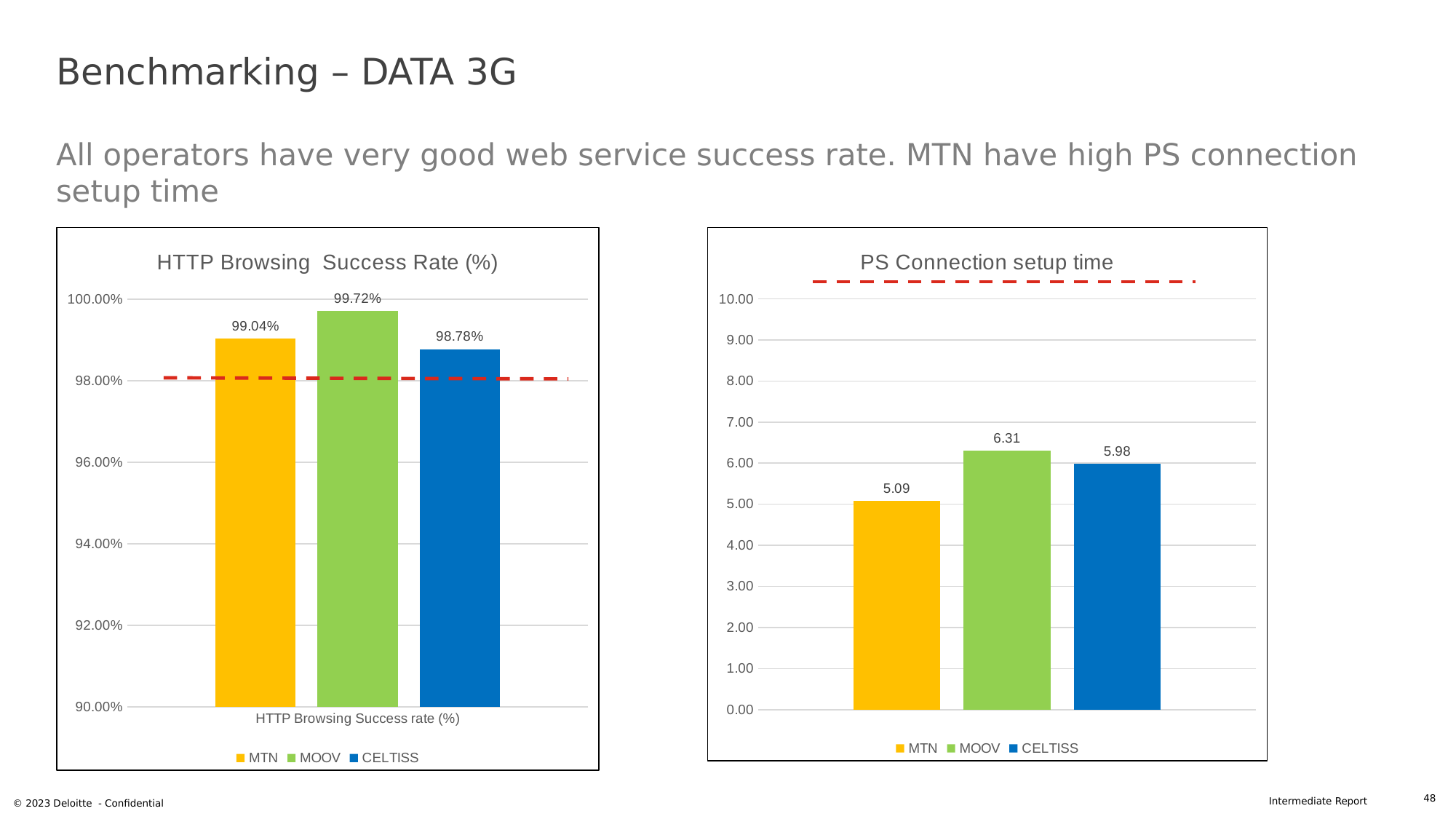

# Benchmarking – DATA 3G All operators have very good web service success rate. MTN have high PS connection setup time

### Chart: HTTP Browsing  Success Rate (%)

| Category | MTN | MOOV | CELTISS |
|---|---|---|---|
| HTTP Browsing Success rate (%) | 0.9904 | 0.9972 | 0.9878 |

### Chart: PS Connection setup time

| Category | MTN | MOOV | CELTISS |
|---|---|---|---|
| PS Connection setup time | 5.09 | 6.31 | 5.98 |
48
© 2023 Deloitte  - Confidential